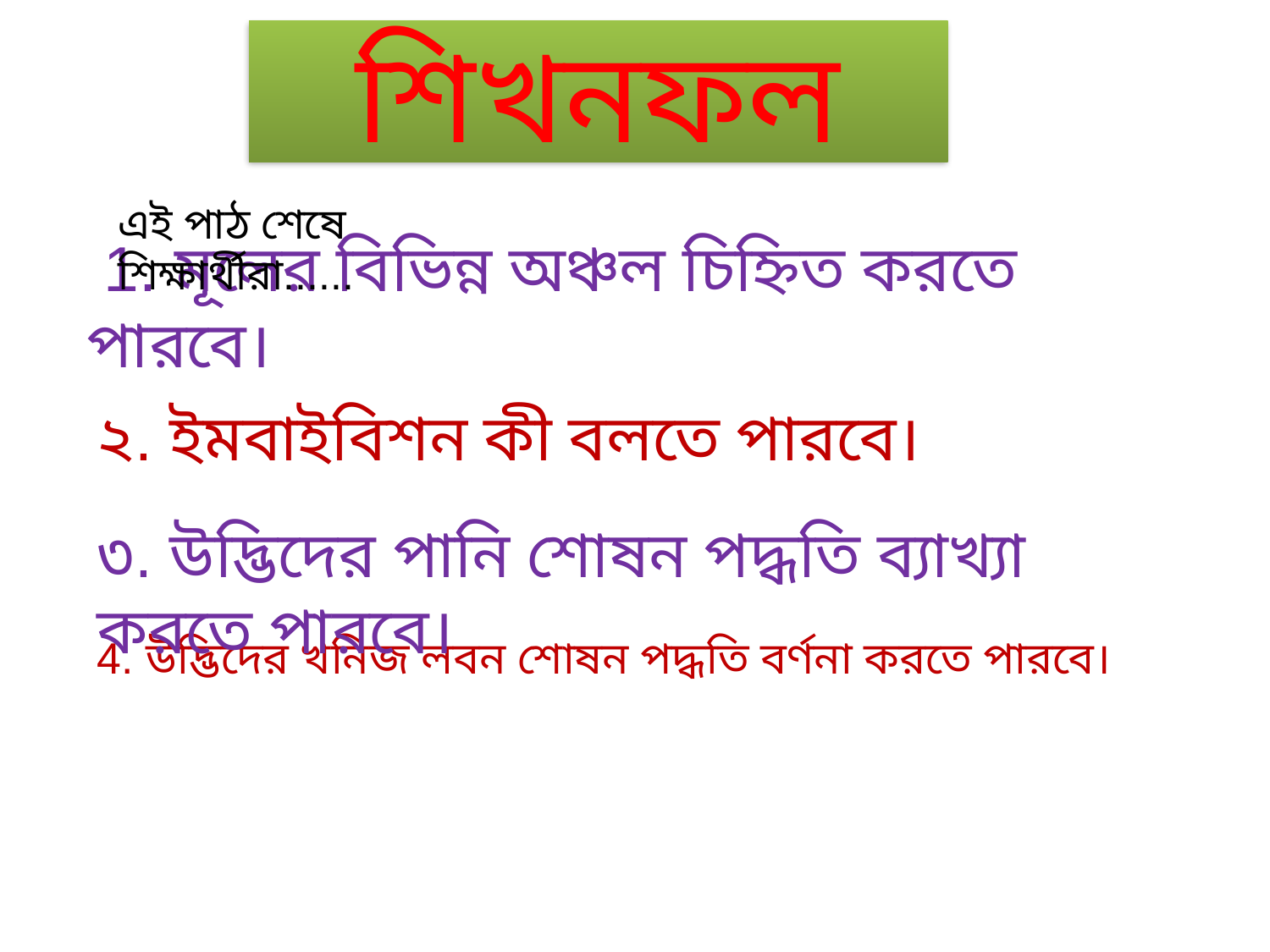

# শিখনফল
এই পাঠ শেষে শিক্ষার্থীরা......
 1. মূলের বিভিন্ন অঞ্চল চিহ্নিত করতে পারবে।
২. ইমবাইবিশন কী বলতে পারবে।
৩. উদ্ভিদের পানি শোষন পদ্ধতি ব্যাখ্যা করতে পারবে।
4. উদ্ভিদের খনিজ লবন শোষন পদ্ধতি বর্ণনা করতে পারবে।